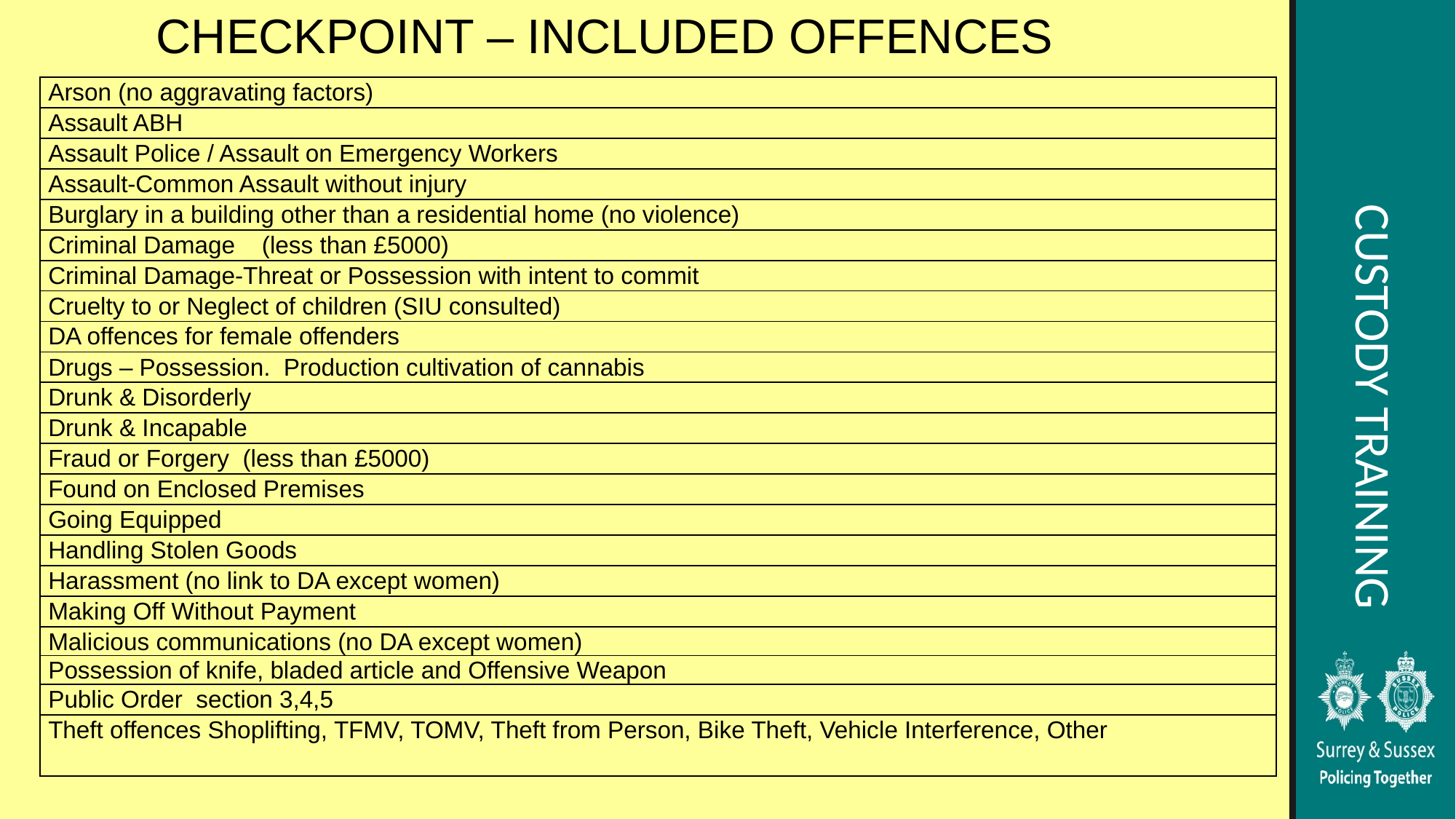

# CHECKPOINT – INCLUDED OFFENCES
| Arson (no aggravating factors) |
| --- |
| Assault ABH |
| Assault Police / Assault on Emergency Workers |
| Assault-Common Assault without injury |
| Burglary in a building other than a residential home (no violence) |
| Criminal Damage (less than £5000) |
| Criminal Damage-Threat or Possession with intent to commit |
| Cruelty to or Neglect of children (SIU consulted) |
| DA offences for female offenders |
| Drugs – Possession. Production cultivation of cannabis |
| Drunk & Disorderly |
| Drunk & Incapable |
| Fraud or Forgery (less than £5000) |
| Found on Enclosed Premises |
| Going Equipped |
| Handling Stolen Goods |
| Harassment (no link to DA except women) |
| Making Off Without Payment |
| Malicious communications (no DA except women) |
| Possession of knife, bladed article and Offensive Weapon |
| Public Order section 3,4,5 |
| Theft offences Shoplifting, TFMV, TOMV, Theft from Person, Bike Theft, Vehicle Interference, Other |